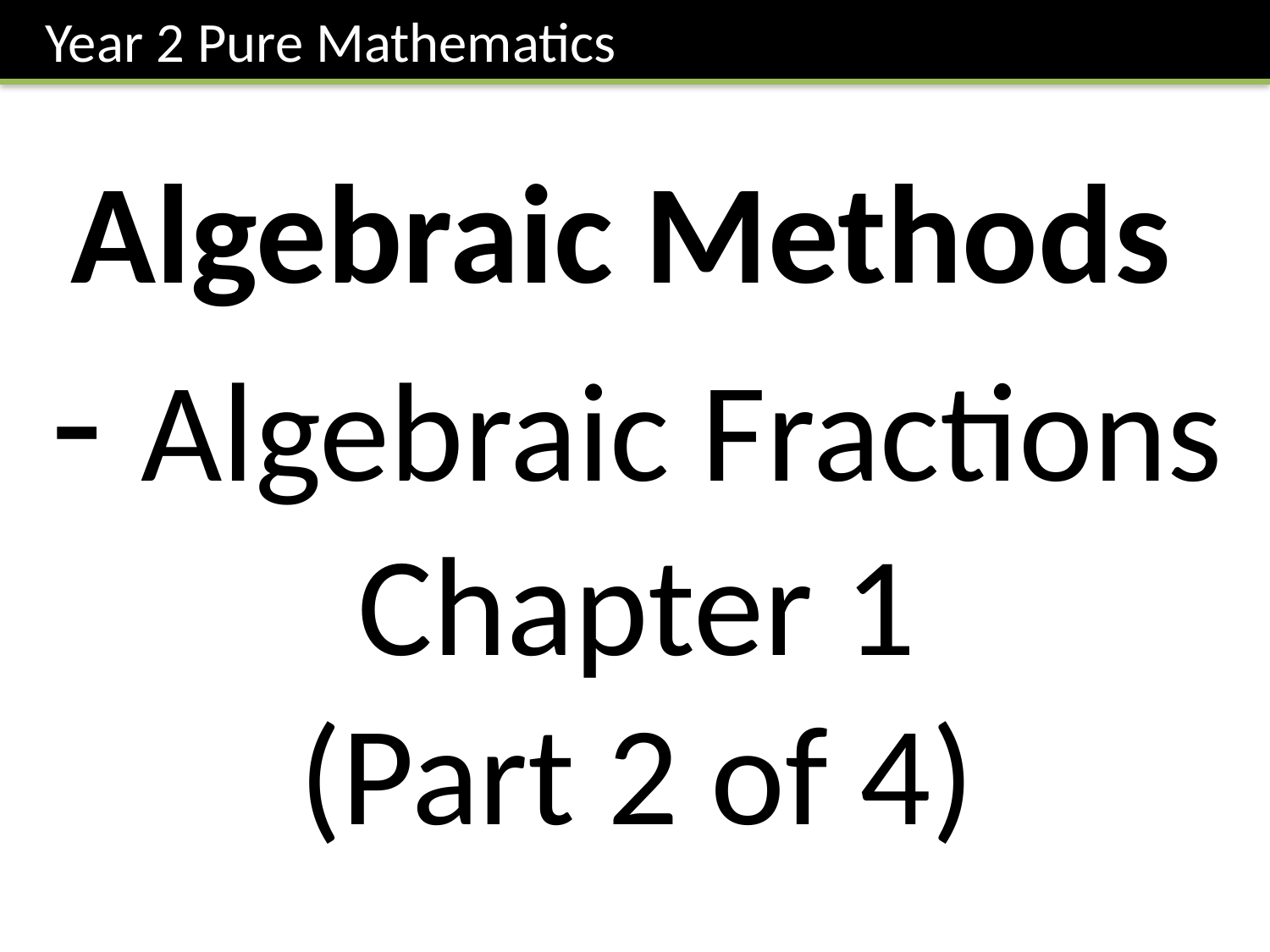

Year 2 Pure Mathematics
Algebraic Methods
- Algebraic Fractions
Chapter 1
(Part 2 of 4)